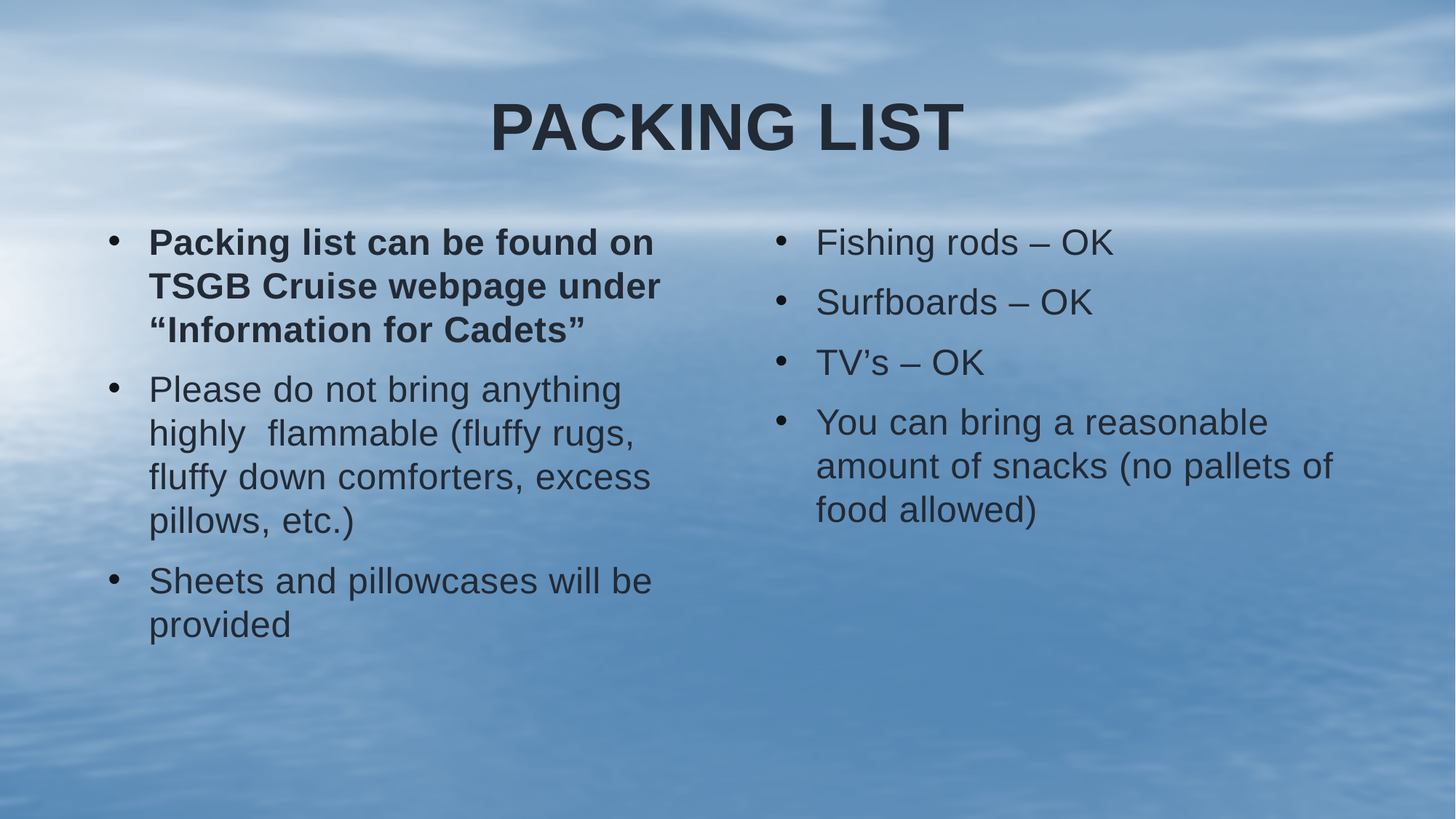

# Packing list
Packing list can be found on TSGB Cruise webpage under “Information for Cadets”
Please do not bring anything highly  flammable (fluffy rugs, fluffy down comforters, excess pillows, etc.)
Sheets and pillowcases will be provided
Fishing rods – OK
Surfboards – OK
TV’s – OK
You can bring a reasonable amount of snacks (no pallets of food allowed)